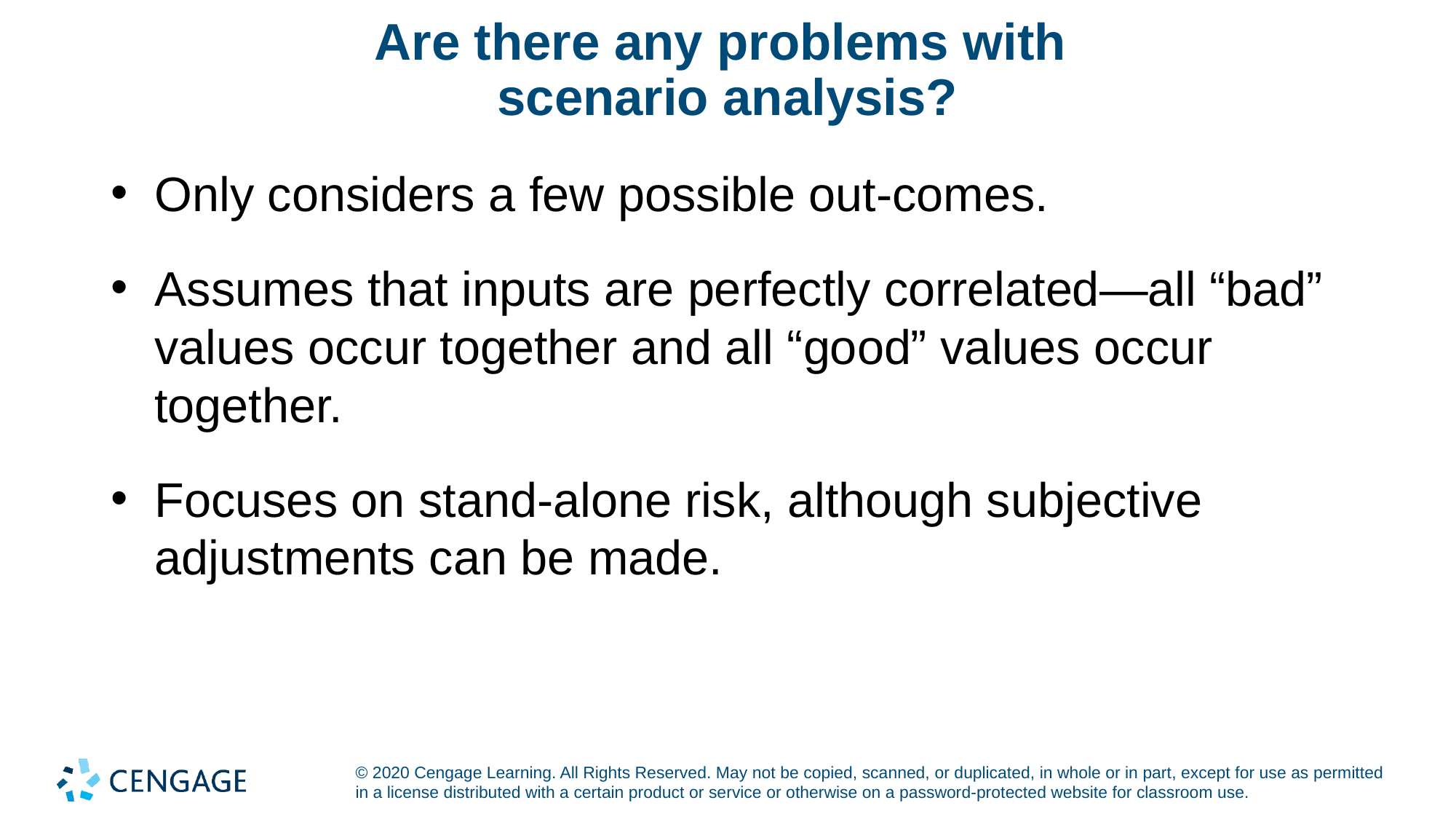

# Are there any problems with scenario analysis?
Only considers a few possible out-comes.
Assumes that inputs are perfectly correlated—all “bad” values occur together and all “good” values occur together.
Focuses on stand-alone risk, although subjective adjustments can be made.